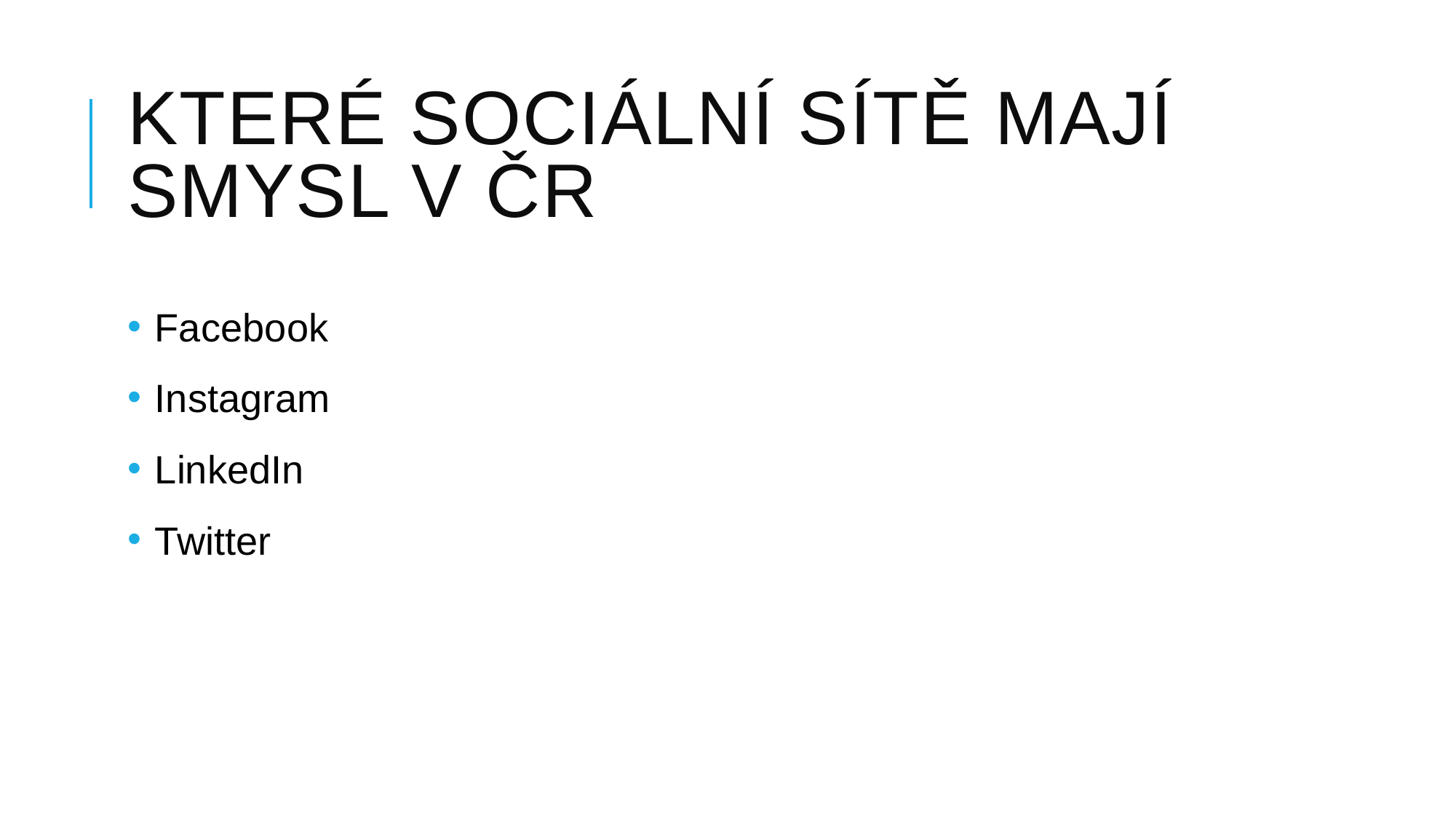

# Které sociální sítě mají smysl v ČR
Facebook
Instagram
LinkedIn
Twitter